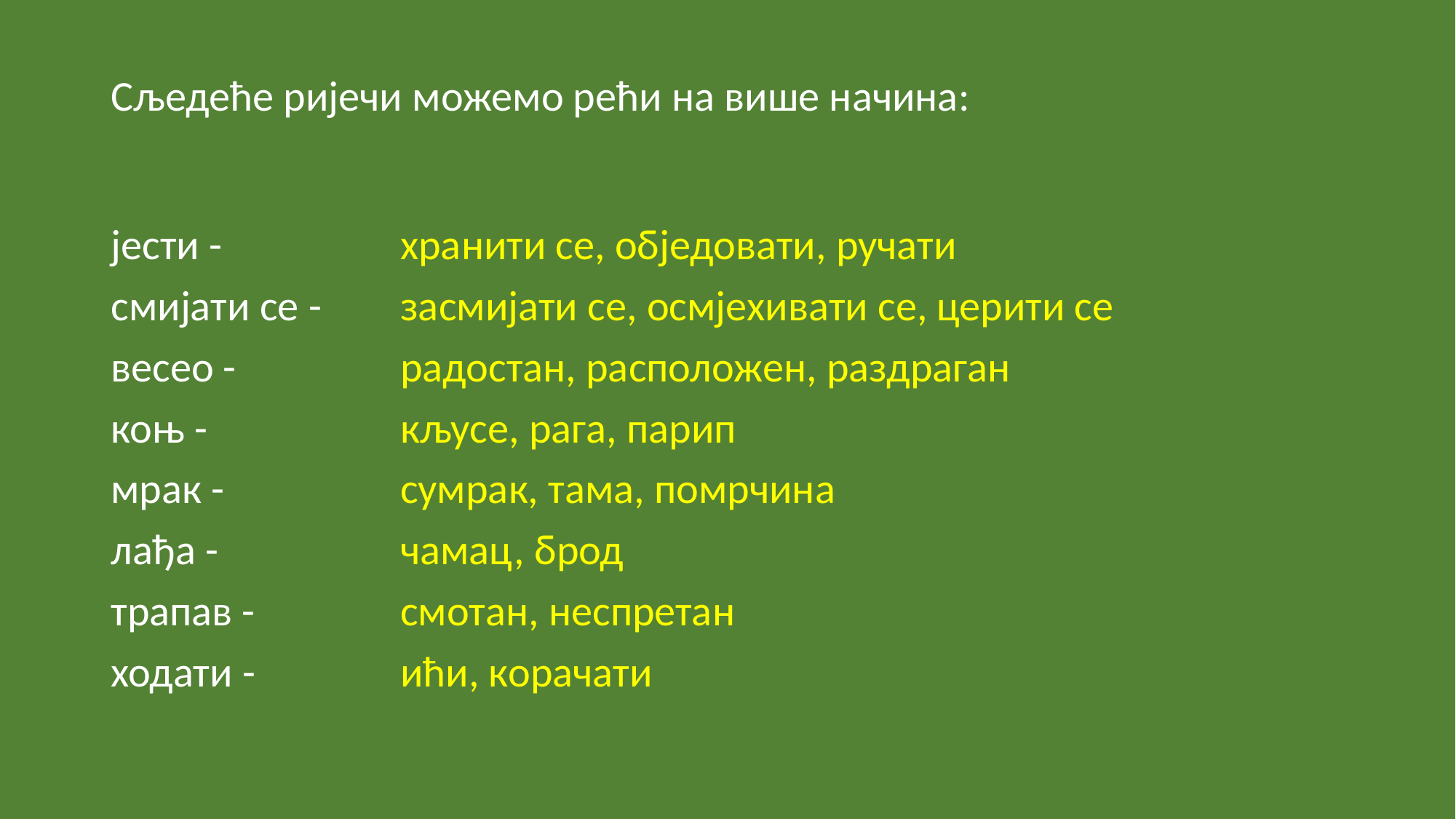

# Сљедеће ријечи можемо рећи на више начина:
јести -
смијати се -
весео -
коњ -
мрак -
лађа -
трапав -
ходати -
хранити се, обједовати, ручати
засмијати се, осмјехивати се, церити се
радостан, расположен, раздраган
кљусе, рага, парип
сумрак, тама, помрчина
чамац, брод
смотан, неспретан
ићи, корачати